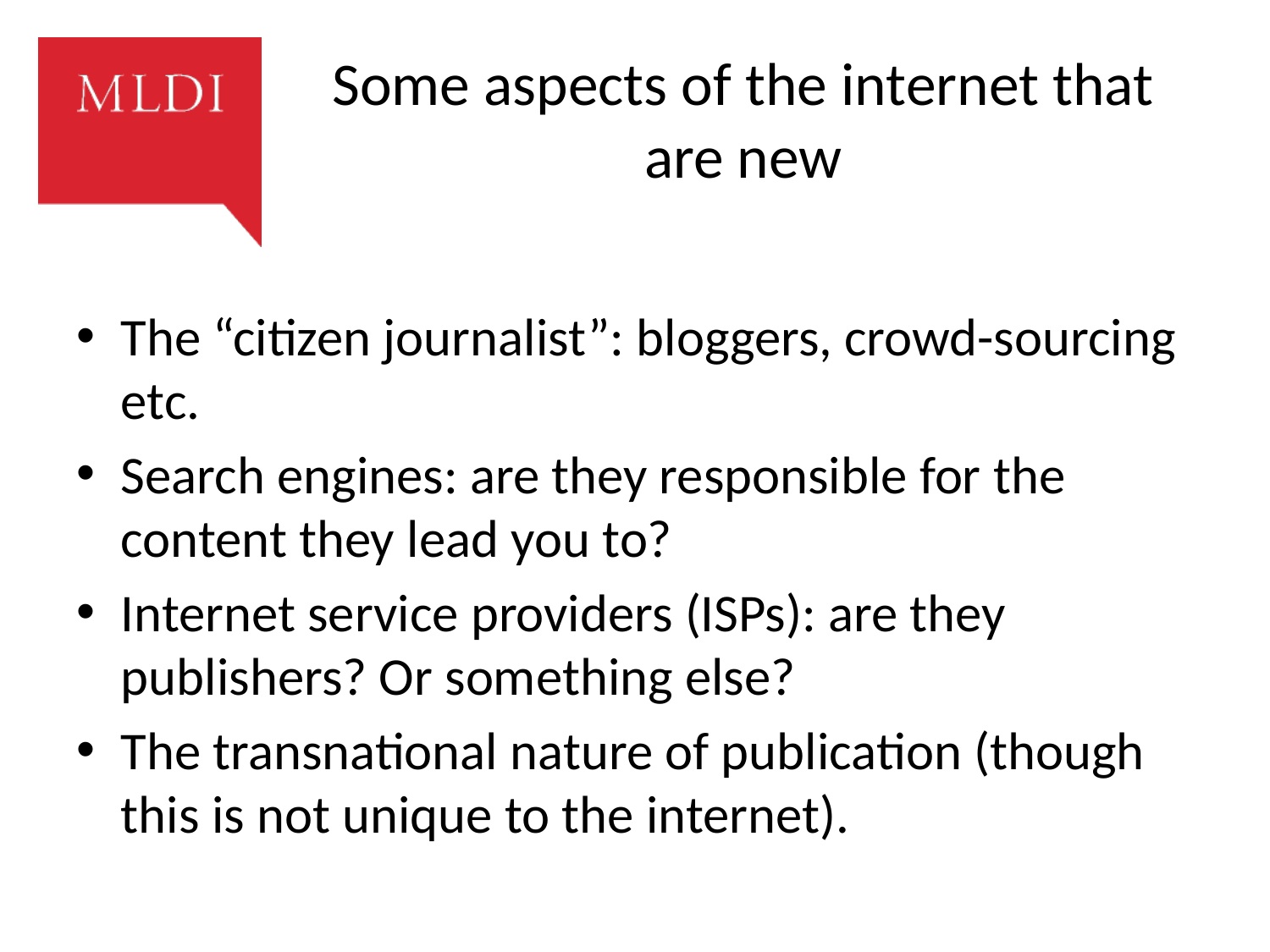

# Some aspects of the internet that are new

The “citizen journalist”: bloggers, crowd-sourcing etc.
Search engines: are they responsible for the content they lead you to?
Internet service providers (ISPs): are they publishers? Or something else?
The transnational nature of publication (though this is not unique to the internet).